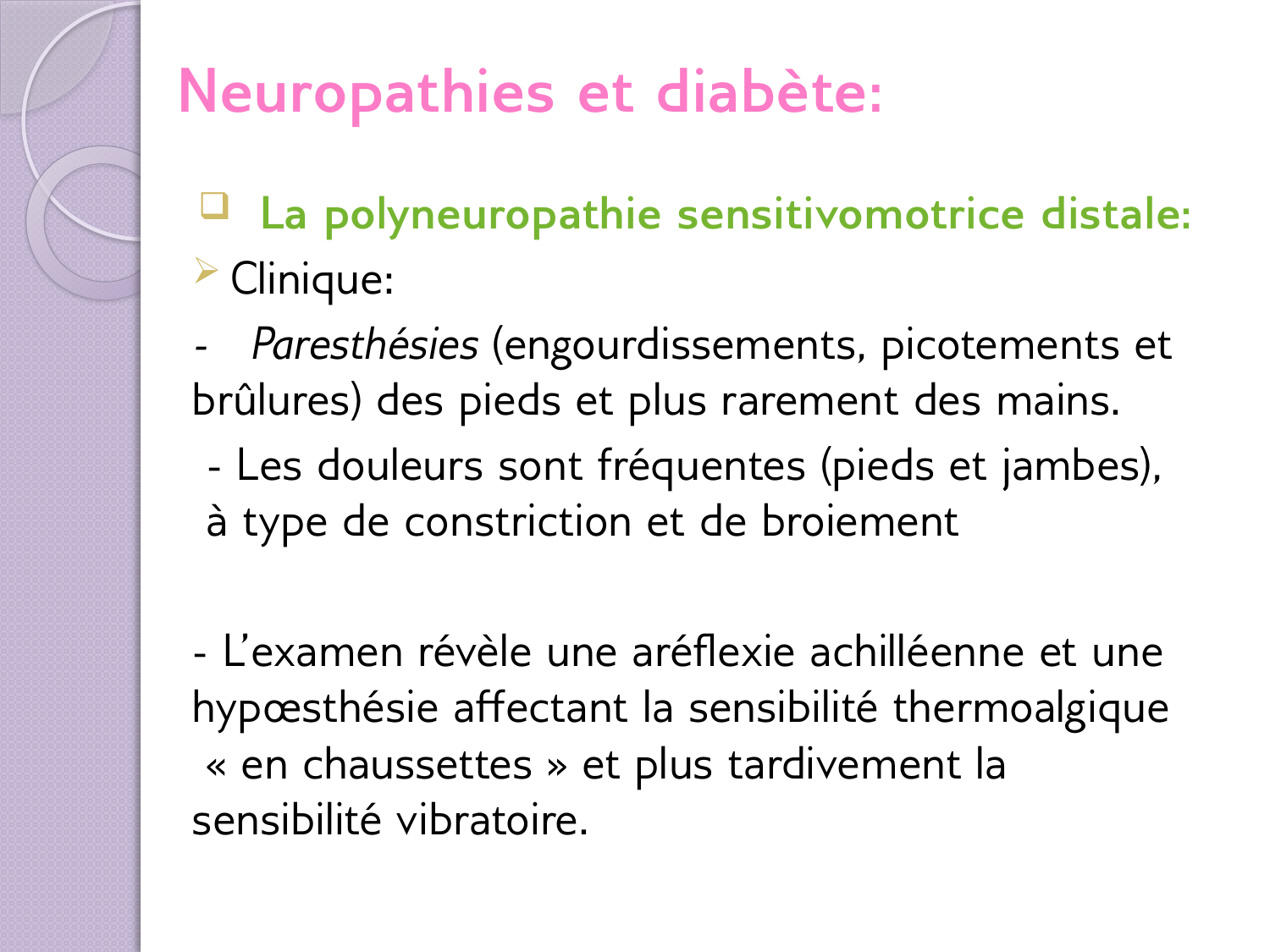

# Neuropathies et diabète:
La polyneuropathie sensitivomotrice distale:
Clinique:
-   Paresthésies (engourdissements, picotements et brûlures) des pieds et plus rarement des mains.
 - Les douleurs sont fréquentes (pieds et jambes),    à type de constriction et de broiement

- L’examen révèle une aréflexie achilléenne et une hypoesthésie affectant la sensibilité thermoalgique   « en chaussettes » et plus tardivement la sensibilité vibratoire.